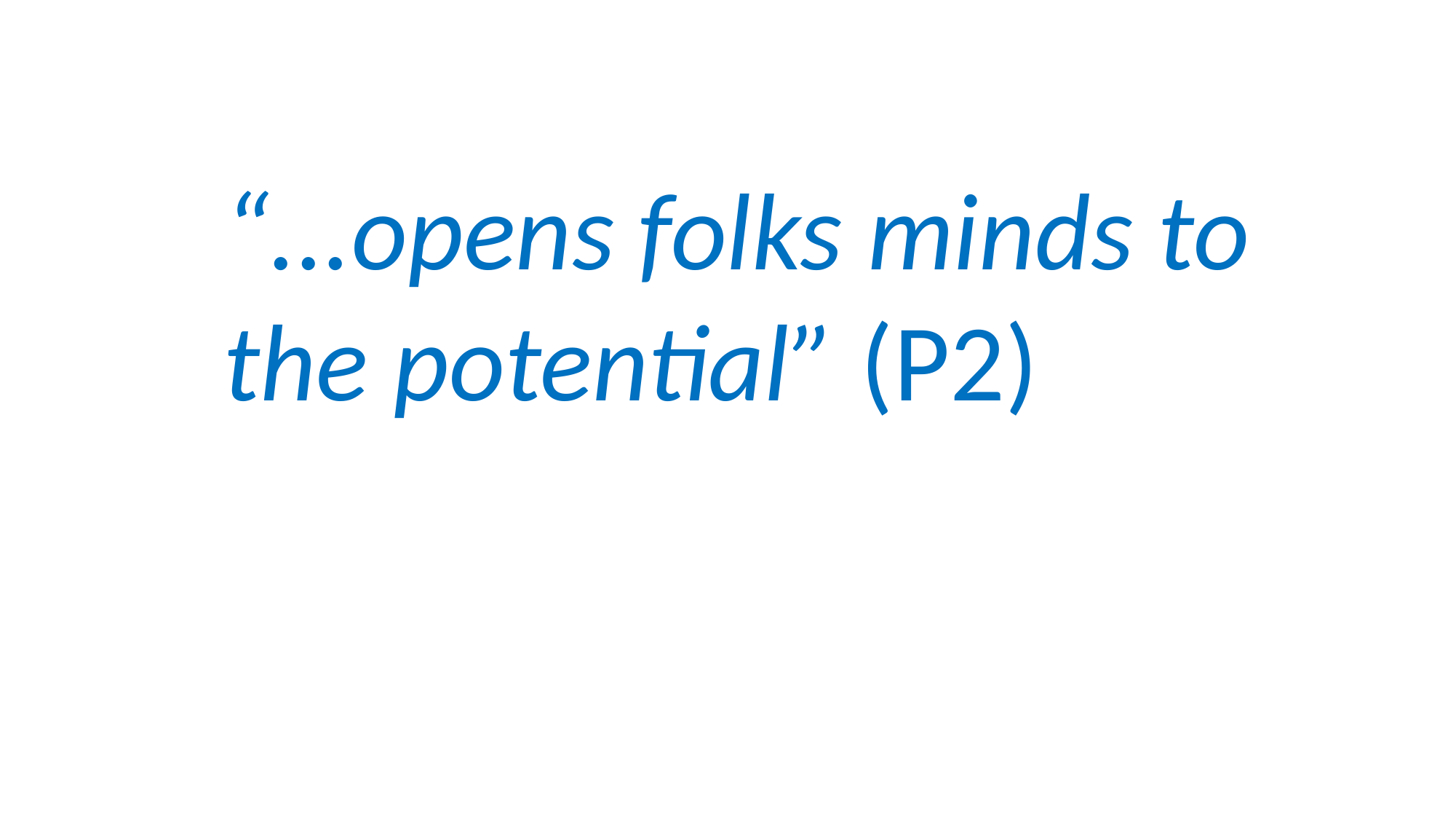

“...opens folks minds to the potential” (P2)